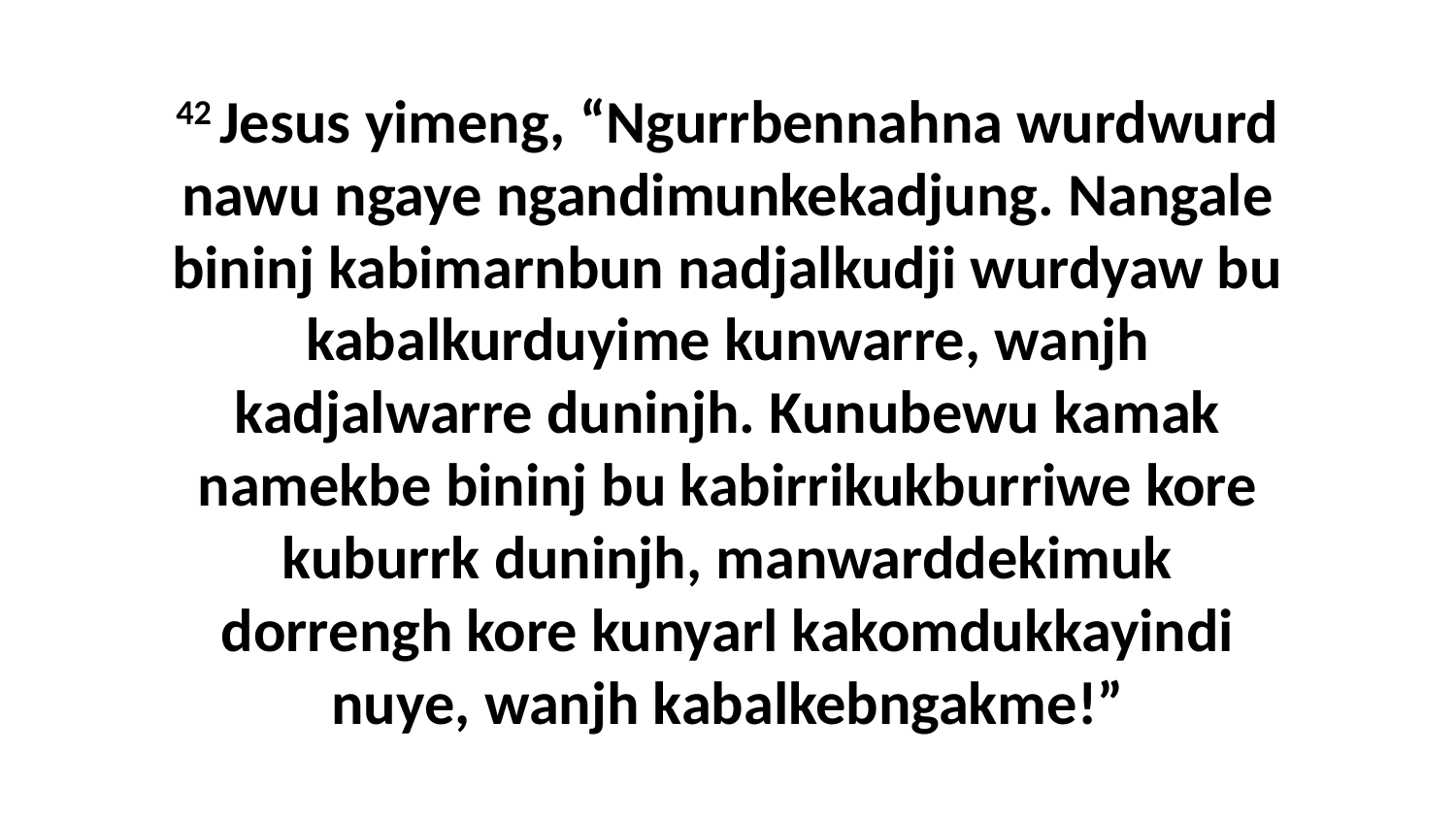

42 Jesus yimeng, “Ngurrbennahna wurdwurd nawu ngaye ngandimunkekadjung. Nangale bininj kabimarnbun nadjalkudji wurdyaw bu kabalkurduyime kunwarre, wanjh kadjalwarre duninjh. Kunubewu kamak namekbe bininj bu kabirrikukburriwe kore kuburrk duninjh, manwarddekimuk dorrengh kore kunyarl kakomdukkayindi nuye, wanjh kabalkebngakme!”